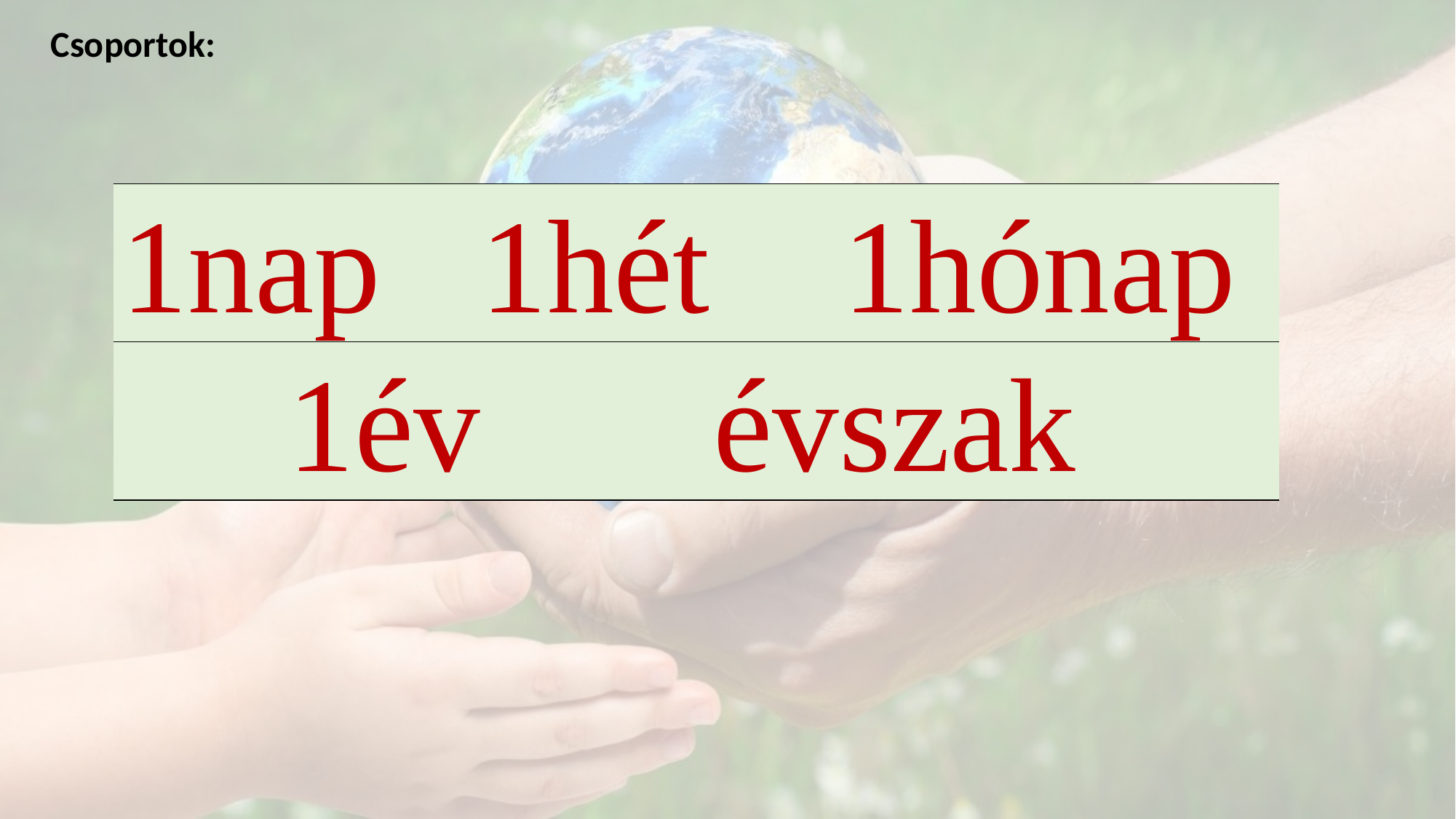

Csoportok:
| 1nap 1hét 1hónap |
| --- |
| 1év évszak |